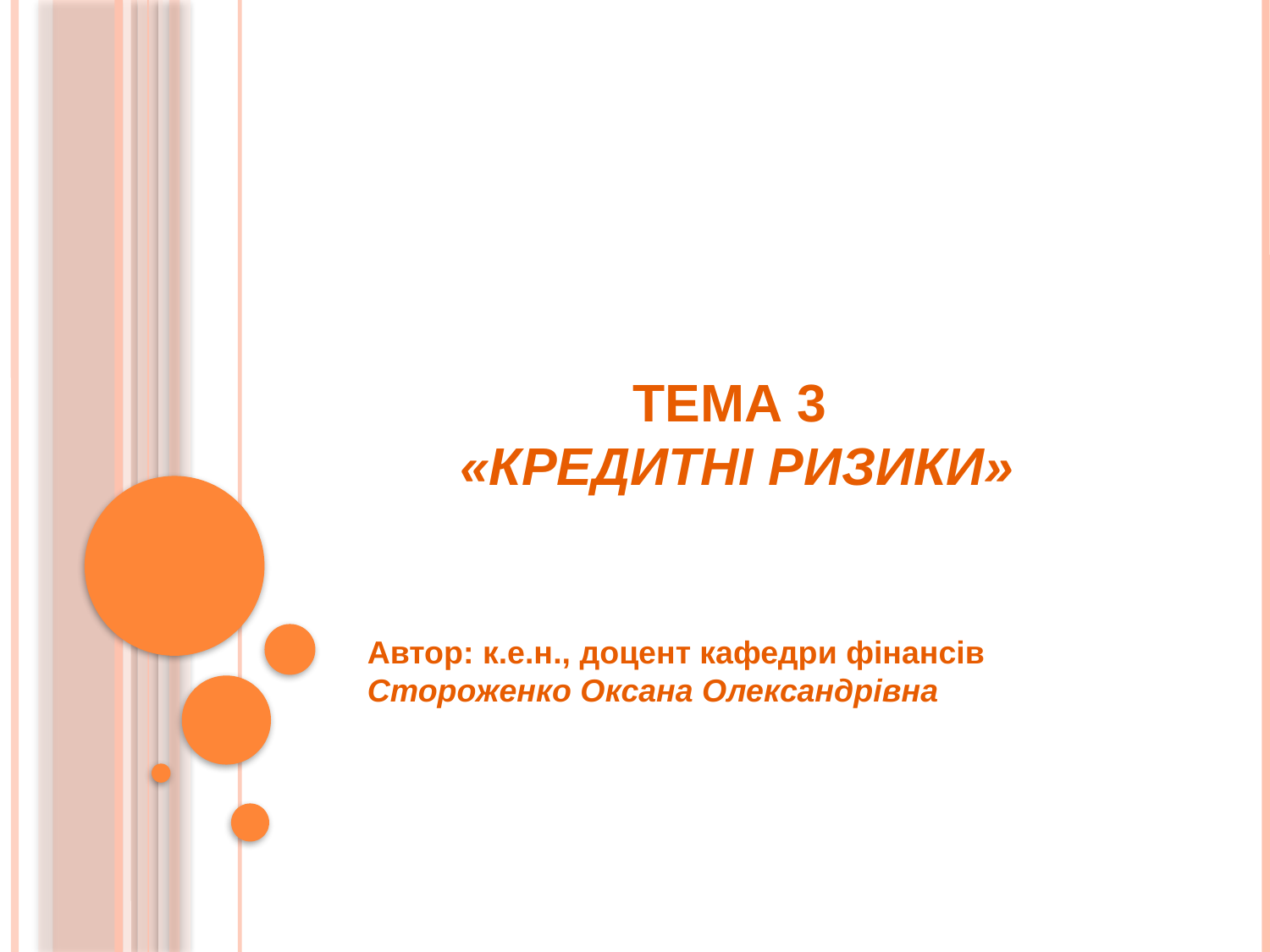

# ТЕМА 3 «КРЕДИТНІ РИЗИКИ»
Автор: к.е.н., доцент кафедри фінансів Стороженко Оксана Олександрівна